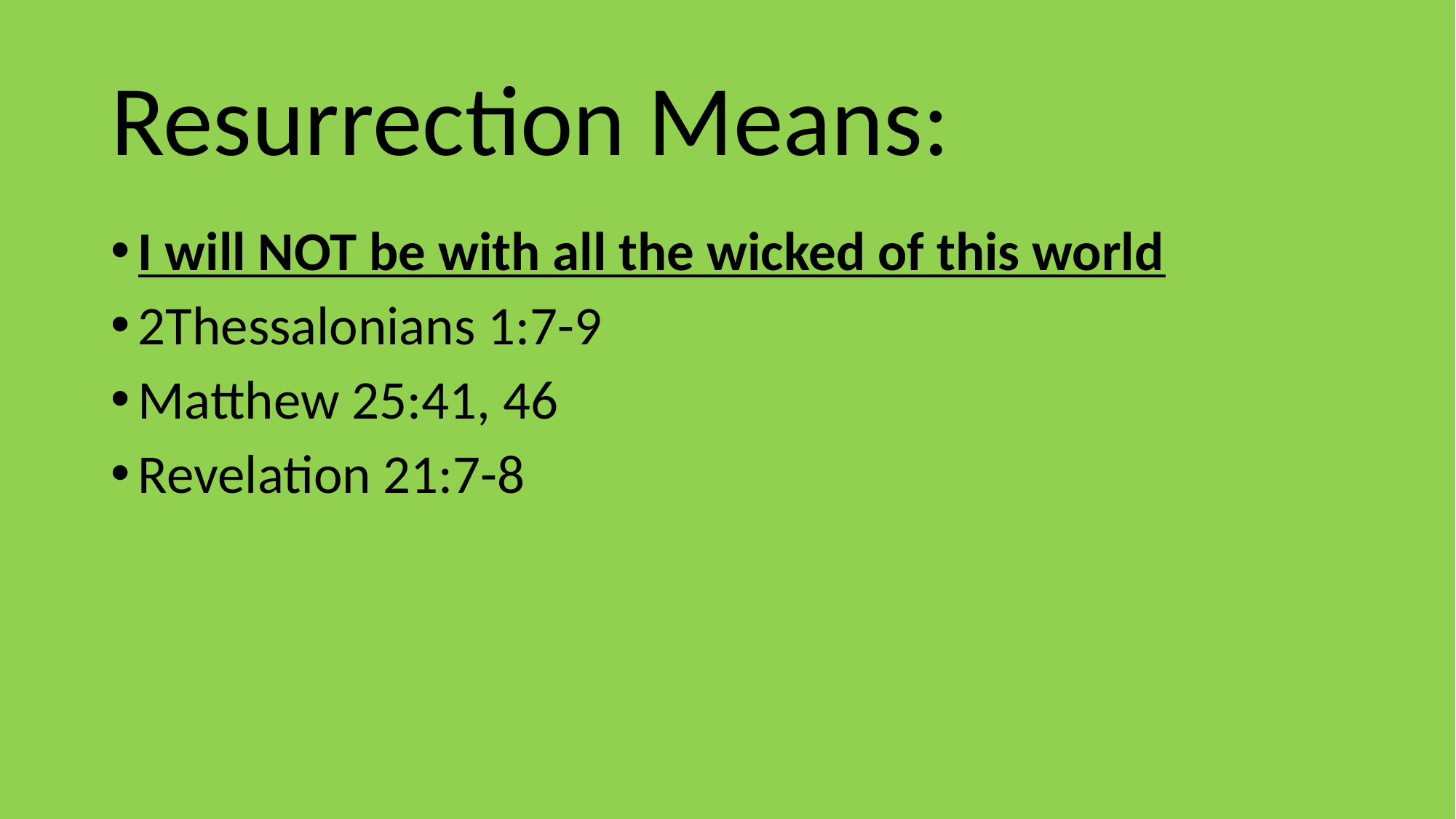

# Resurrection Means:
I will NOT be with all the wicked of this world
2Thessalonians 1:7-9
Matthew 25:41, 46
Revelation 21:7-8